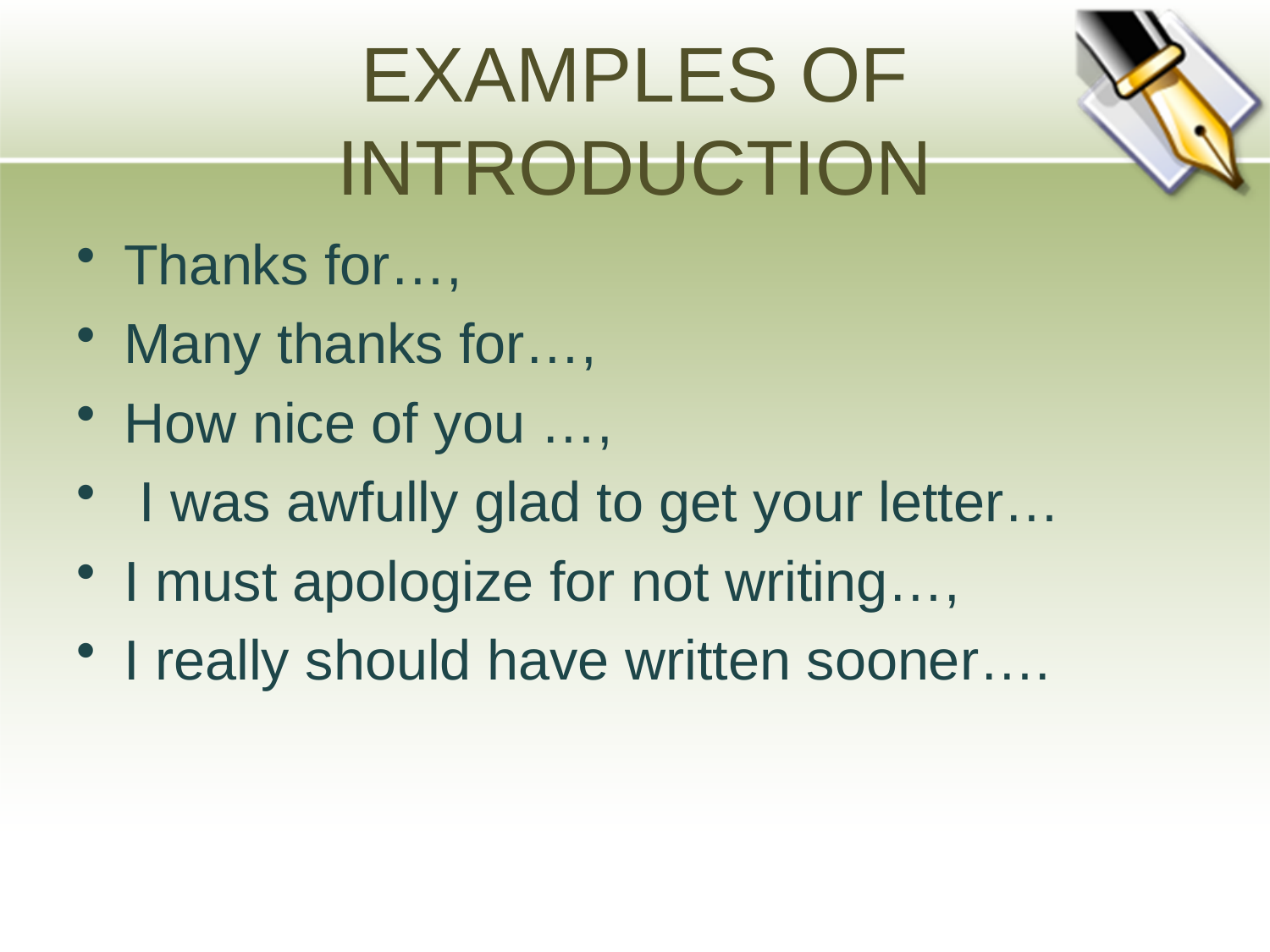

# EXAMPLES OF INTRODUCTION
Thanks for…,
Many thanks for…,
How nice of you …,
 I was awfully glad to get your letter…
I must apologize for not writing…,
I really should have written sooner….